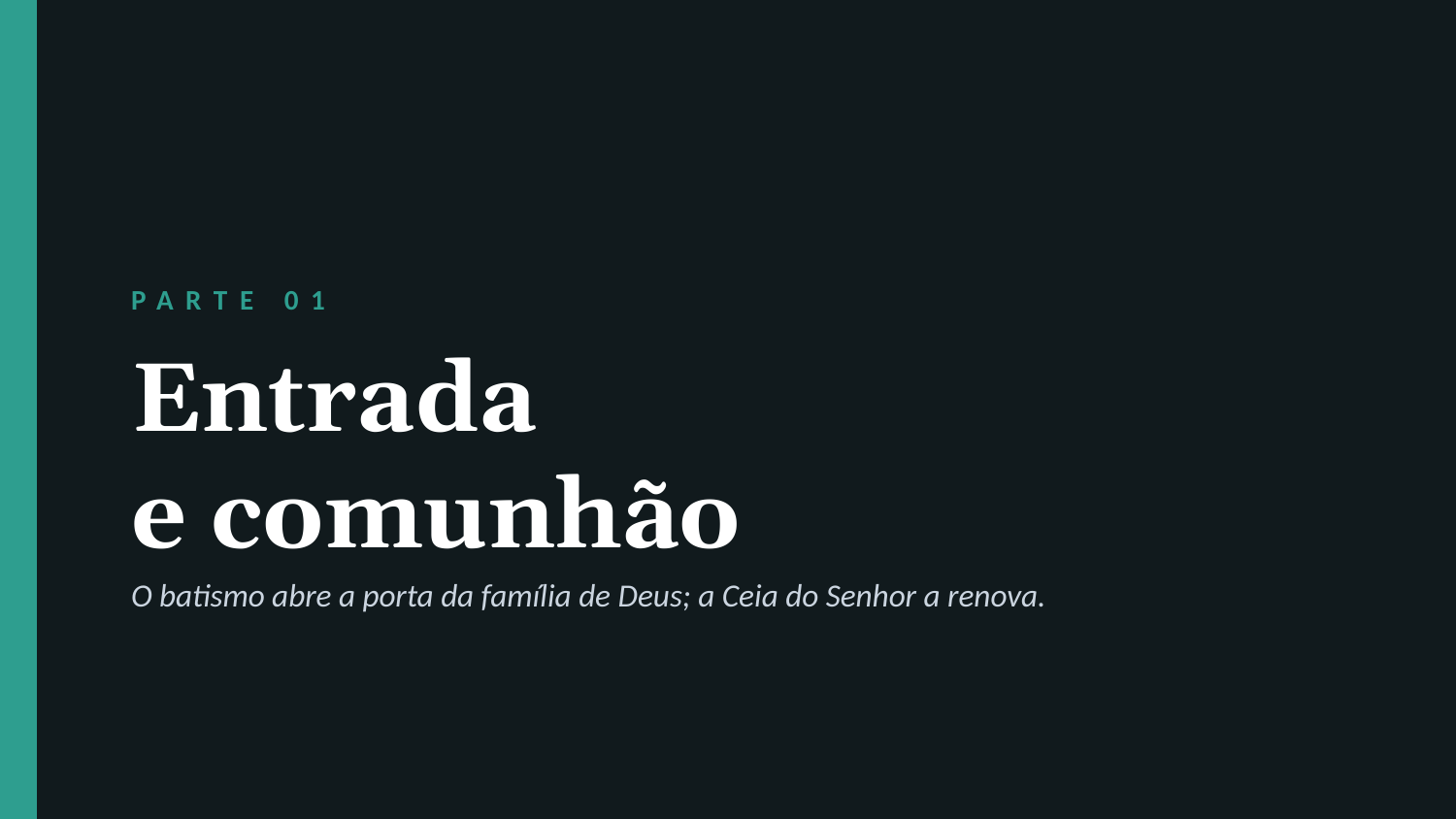

PARTE 01
Entrada
e comunhão
O batismo abre a porta da família de Deus; a Ceia do Senhor a renova.